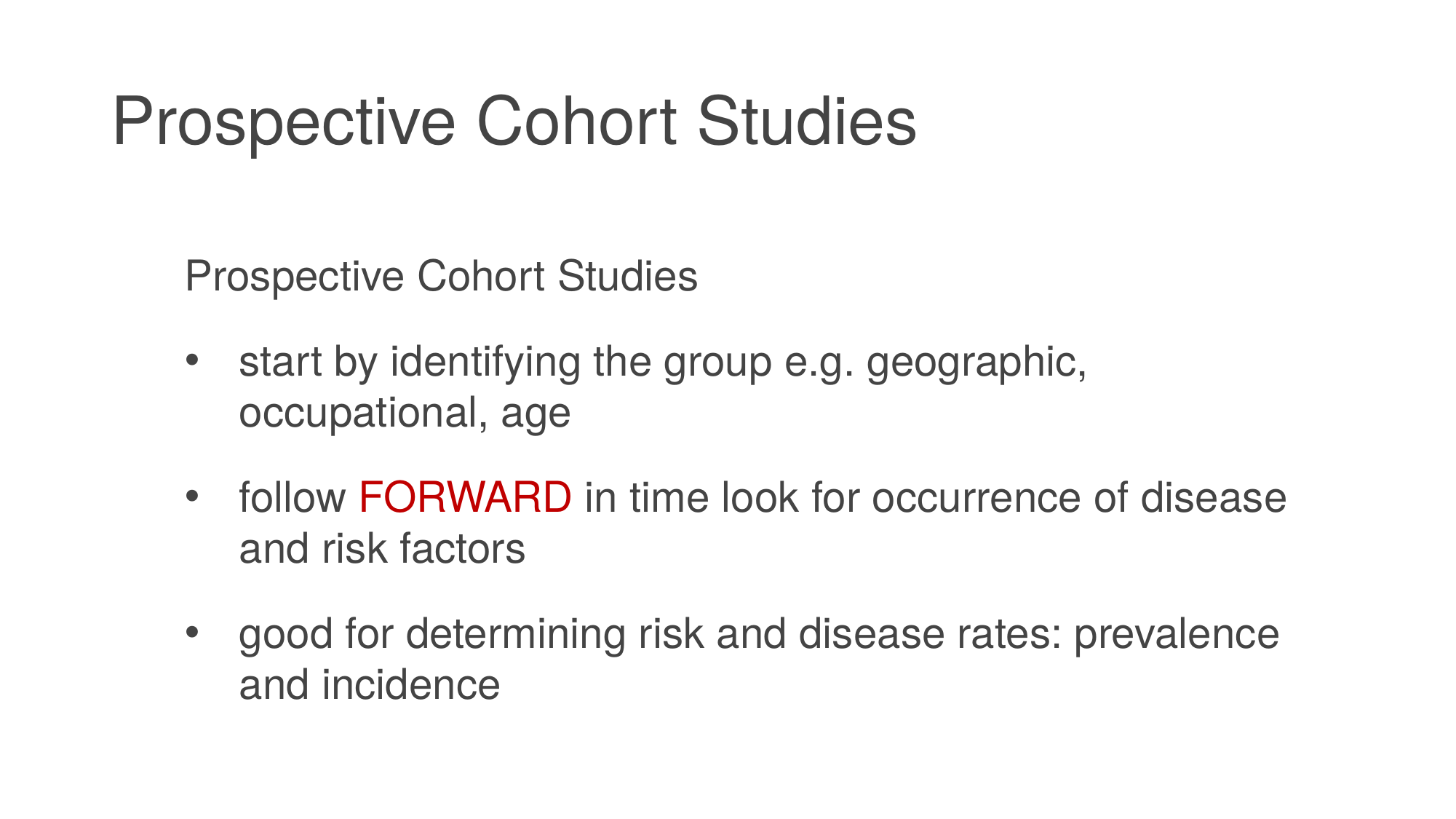

# Prospective Cohort Studies
Prospective Cohort Studies
start by identifying the group e.g. geographic, occupational, age
follow FORWARD in time look for occurrence of disease and risk factors
good for determining risk and disease rates: prevalence and incidence